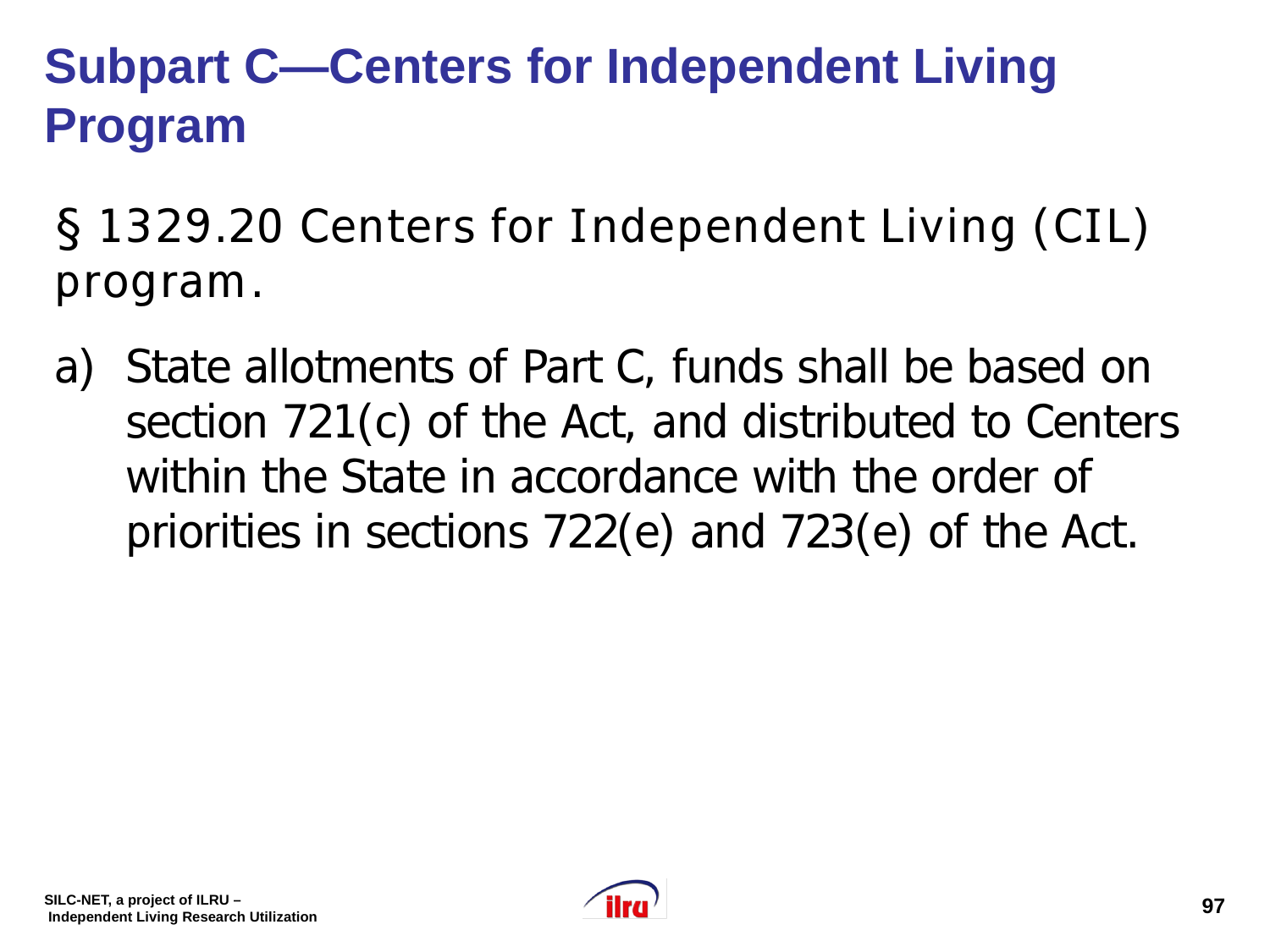

# Subpart C—Centers for Independent Living Program
§ 1329.20 Centers for Independent Living (CIL) program.
State allotments of Part C, funds shall be based on section 721(c) of the Act, and distributed to Centers within the State in accordance with the order of priorities in sections 722(e) and 723(e) of the Act.

97